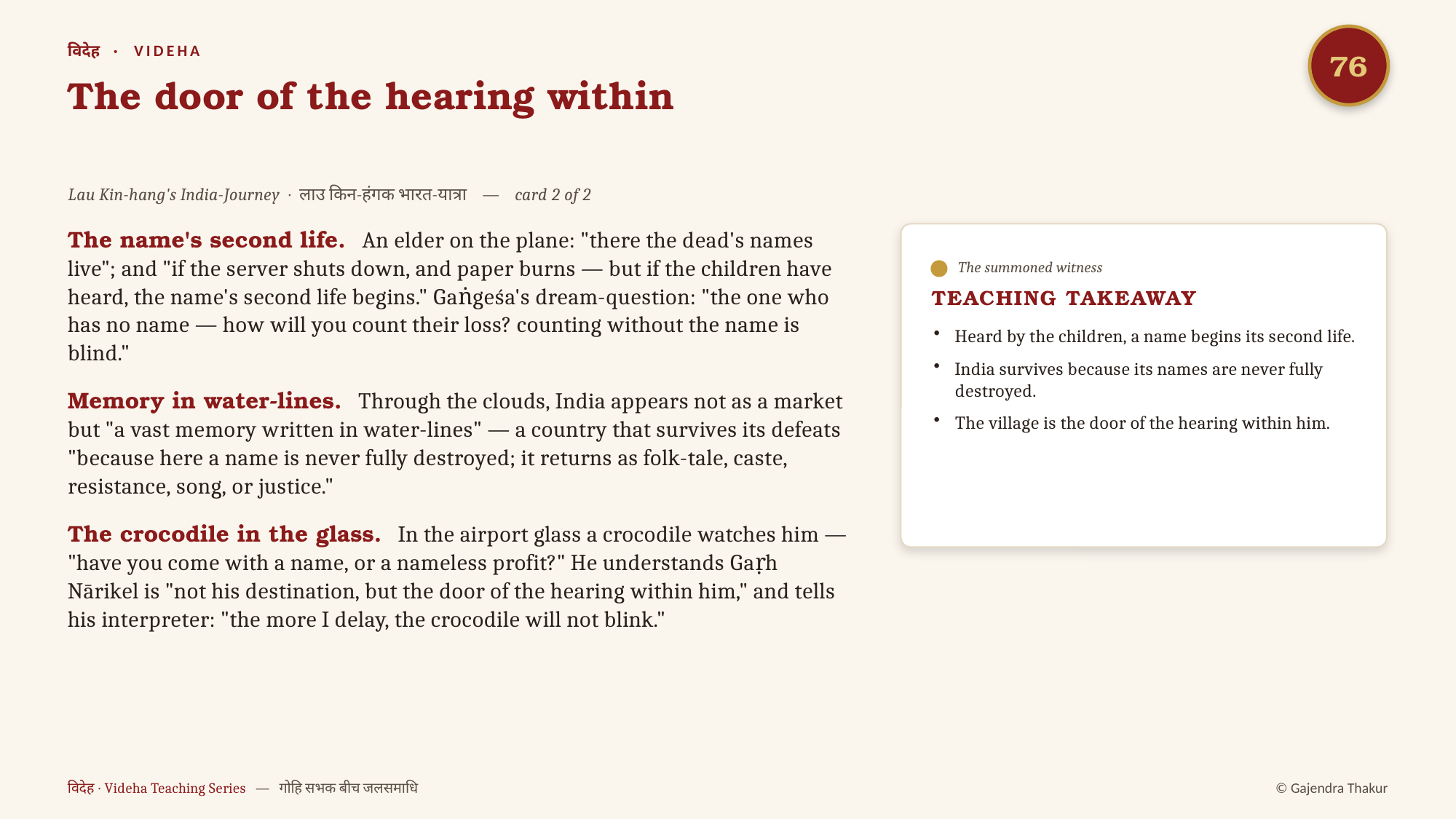

76
विदेह  ·  VIDEHA
The door of the hearing within
Lau Kin-hang's India-Journey  ·  लाउ किन-हंगक भारत-यात्रा    —    card 2 of 2
The name's second life.  An elder on the plane: "there the dead's names live"; and "if the server shuts down, and paper burns — but if the children have heard, the name's second life begins." Gaṅgeśa's dream-question: "the one who has no name — how will you count their loss? counting without the name is blind."
Memory in water-lines.  Through the clouds, India appears not as a market but "a vast memory written in water-lines" — a country that survives its defeats "because here a name is never fully destroyed; it returns as folk-tale, caste, resistance, song, or justice."
The crocodile in the glass.  In the airport glass a crocodile watches him — "have you come with a name, or a nameless profit?" He understands Gaṛh Nārikel is "not his destination, but the door of the hearing within him," and tells his interpreter: "the more I delay, the crocodile will not blink."

The summoned witness

TEACHING TAKEAWAY
Heard by the children, a name begins its second life.
India survives because its names are never fully destroyed.
The village is the door of the hearing within him.
विदेह · Videha Teaching Series   —   गोहि सभक बीच जलसमाधि
© Gajendra Thakur